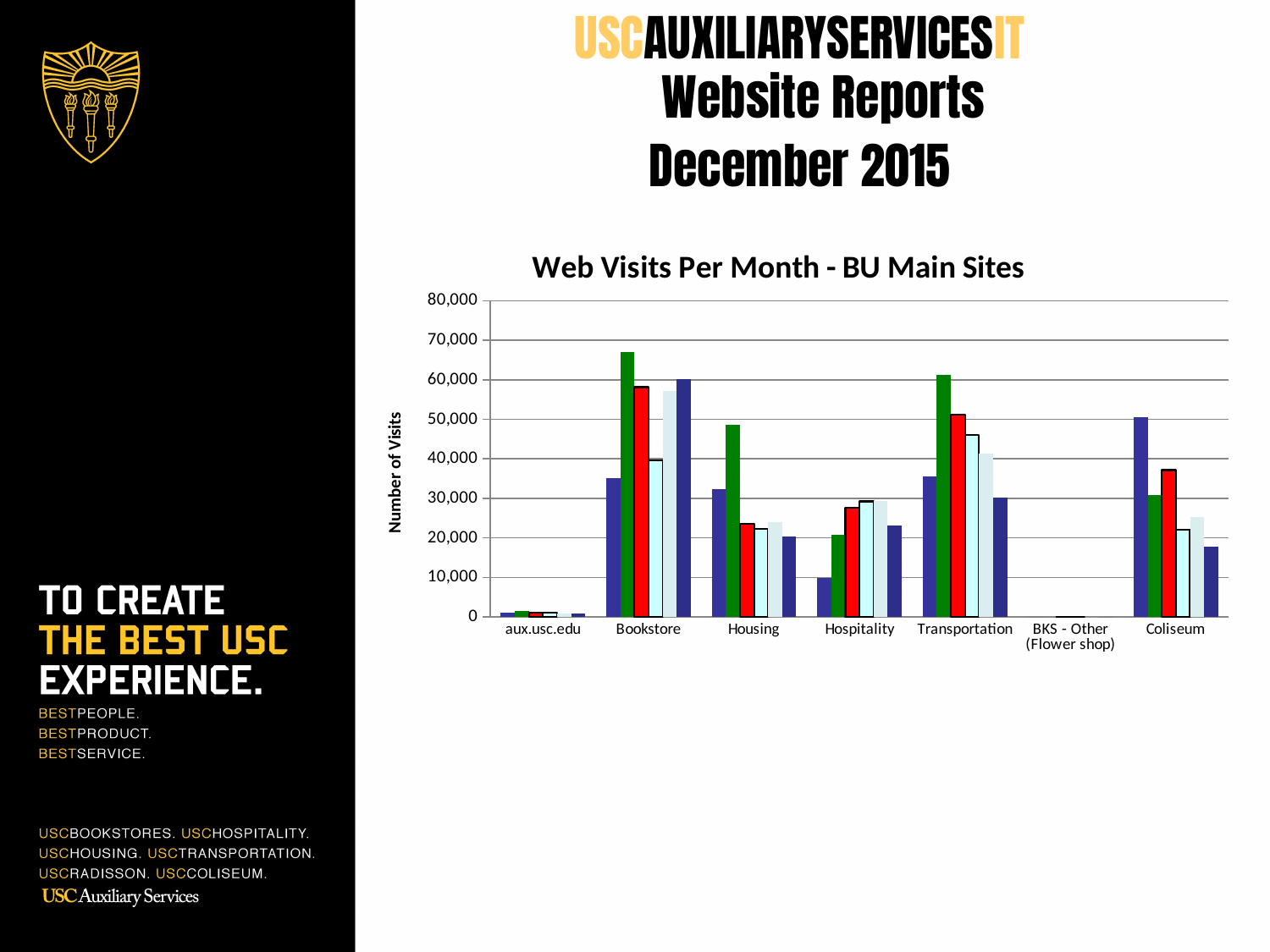

USCAUXILIARYSERVICESIT
Website Reports
December 2015

### Chart: Web Visits Per Month - BU Main Sites

| Category | July-15 | Aug-15 | Sept-15 | Oct-15 | Nov-15 | Dec-15 |
|---|---|---|---|---|---|---|
| aux.usc.edu | 1106.0 | 1471.0 | 1174.0 | 1169.0 | 952.0 | 962.0 |
| Bookstore | 35145.0 | 67113.0 | 58125.0 | 39651.0 | 57209.0 | 60248.0 |
| Housing | 32448.0 | 48694.0 | 23656.0 | 22324.0 | 24016.0 | 20334.0 |
| Hospitality | 9929.0 | 20786.0 | 27710.0 | 29249.0 | 29442.0 | 23070.0 |
| Transportation | 35464.0 | 61266.0 | 51261.0 | 46099.0 | 41236.0 | 30288.0 |
| BKS - Other (Flower shop) | 0.0 | 0.0 | 0.0 | 0.0 | 0.0 | 0.0 |
| Coliseum | 50618.0 | 30901.0 | 37161.0 | 22025.0 | 25221.0 | 17835.0 |